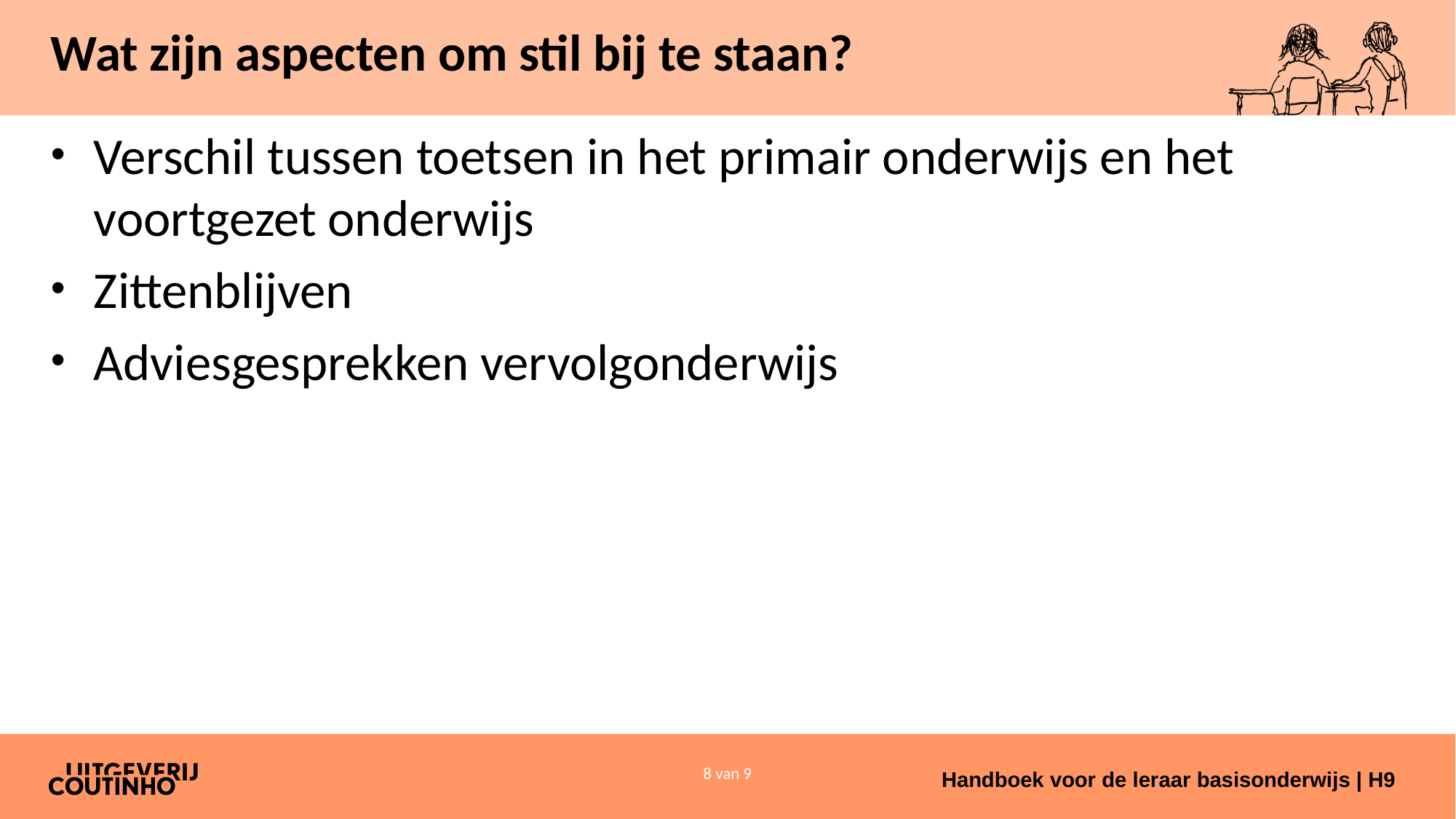

# Wat zijn aspecten om stil bij te staan?
Verschil tussen toetsen in het primair onderwijs en het voortgezet onderwijs
Zittenblijven
Adviesgesprekken vervolgonderwijs